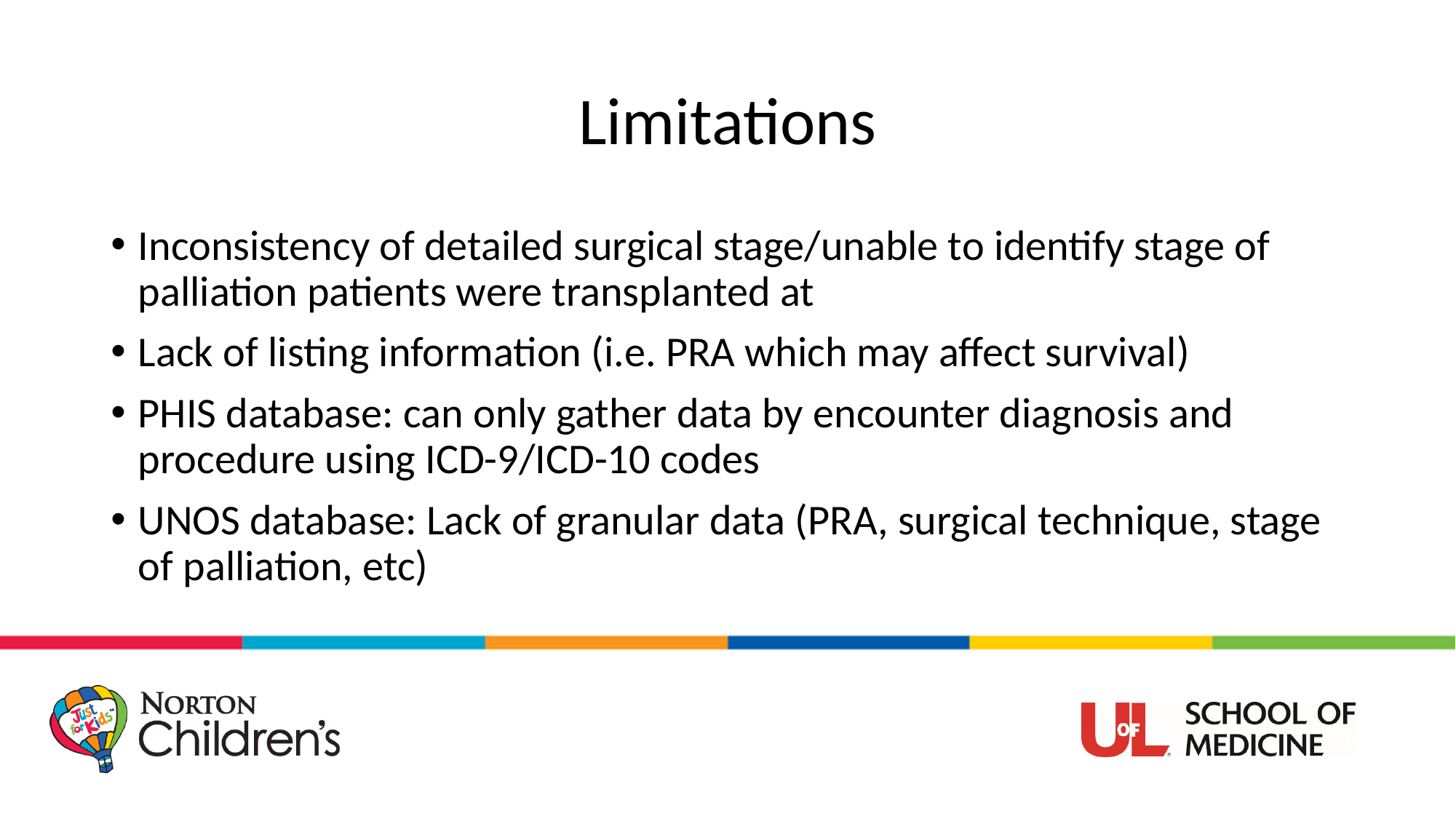

# Limitations
Inconsistency of detailed surgical stage/unable to identify stage of palliation patients were transplanted at
Lack of listing information (i.e. PRA which may affect survival)
PHIS database: can only gather data by encounter diagnosis and procedure using ICD-9/ICD-10 codes
UNOS database: Lack of granular data (PRA, surgical technique, stage of palliation, etc)